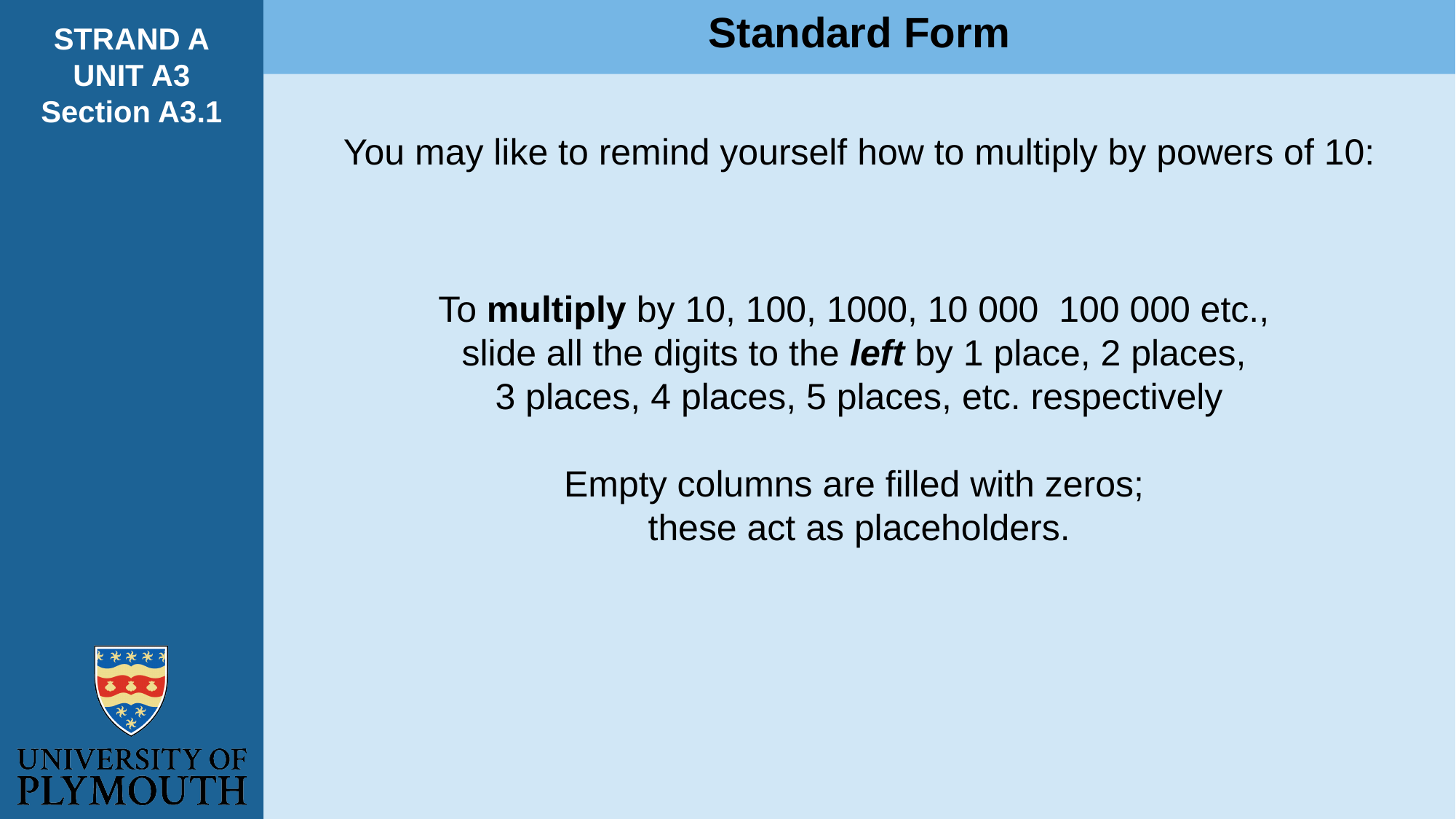

Standard Form
STRAND A
UNIT A3
Section A3.1
You may like to remind yourself how to multiply by powers of 10:
To multiply by 10, 100, 1000, 10 000  100 000 etc.,
slide all the digits to the left by 1 place, 2 places,
3 places, 4 places, 5 places, etc. respectively

Empty columns are filled with zeros;
these act as placeholders.